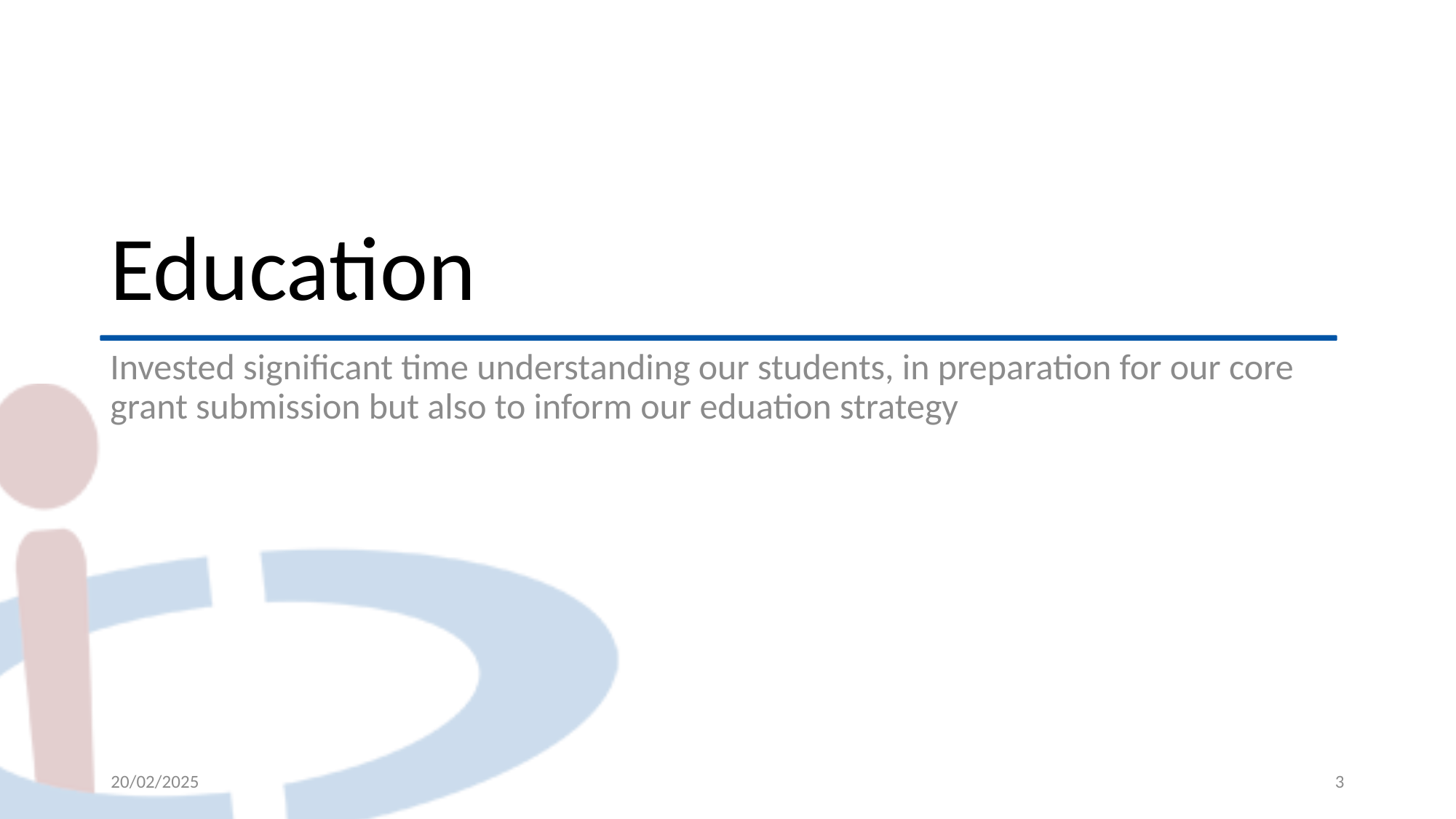

# Education
Invested significant time understanding our students, in preparation for our core grant submission but also to inform our eduation strategy
20/02/2025
3